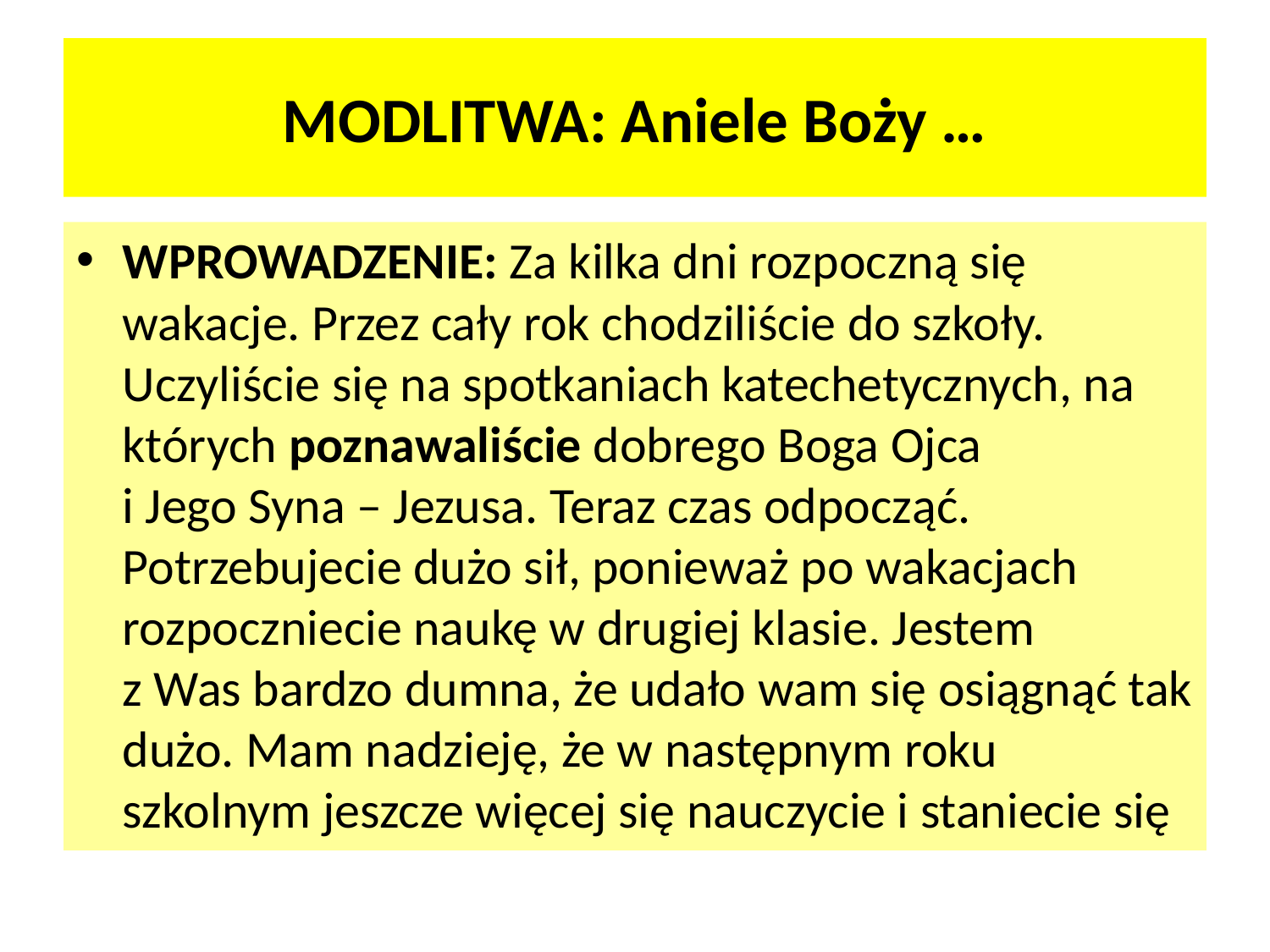

# MODLITWA: Aniele Boży …
WPROWADZENIE: Za kilka dni rozpoczną się wakacje. Przez cały rok chodziliście do szkoły. Uczyliście się na spotkaniach katechetycznych, na których poznawaliście dobrego Boga Ojca
i Jego Syna – Jezusa. Teraz czas odpocząć. Potrzebujecie dużo sił, ponieważ po wakacjach rozpoczniecie naukę w drugiej klasie. Jestem
z Was bardzo dumna, że udało wam się osiągnąć tak dużo. Mam nadzieję, że w następnym roku szkolnym jeszcze więcej się nauczycie i staniecie się